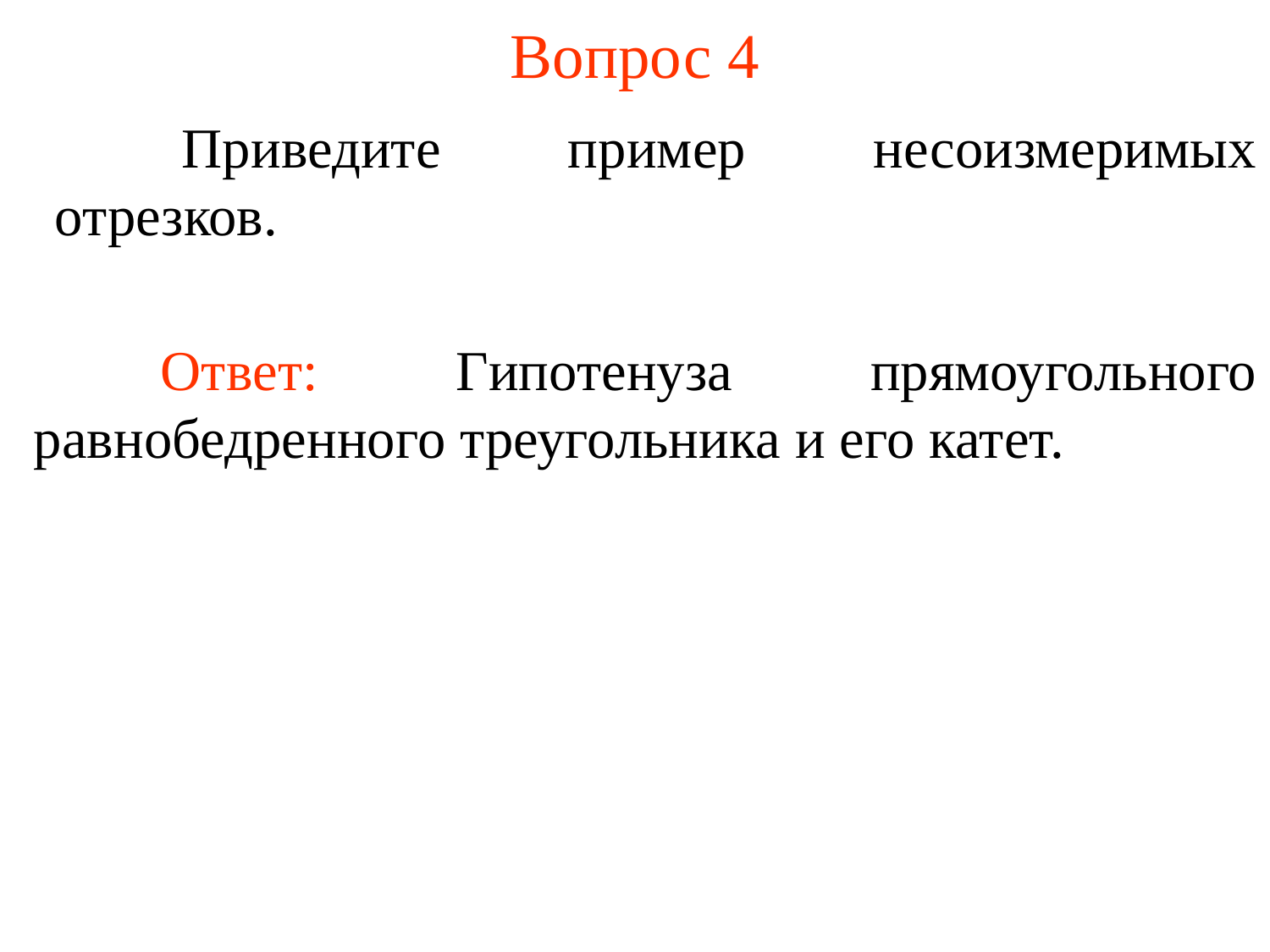

# Вопрос 4
	Приведите пример несоизмеримых отрезков.
	Ответ: Гипотенуза прямоугольного равнобедренного треугольника и его катет.